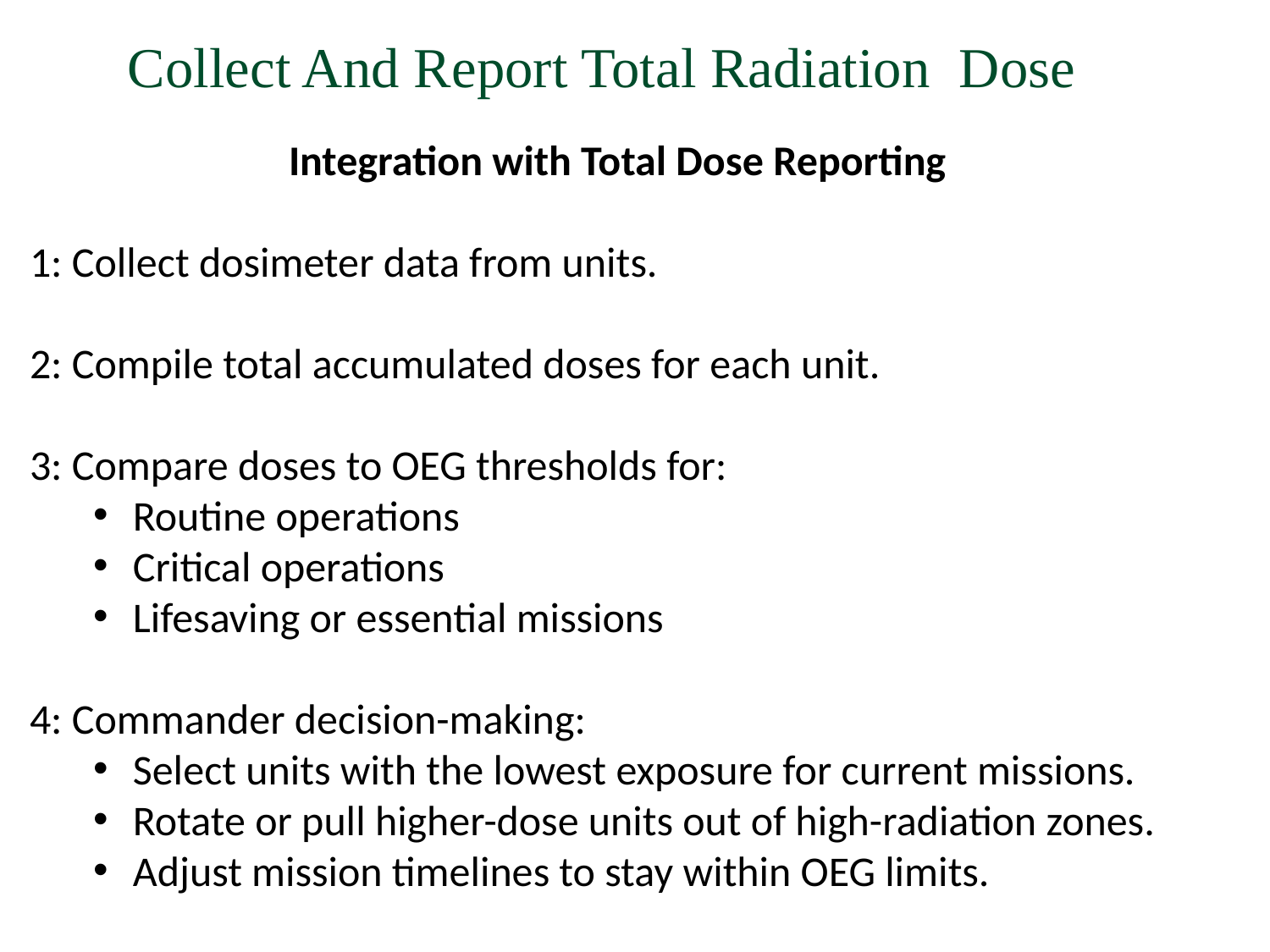

Collect And Report Total Radiation  Dose

                                    Integration with Total Dose Reporting

1: Collect dosimeter data from units.

2: Compile total accumulated doses for each unit.

3: Compare doses to OEG thresholds for:
Routine operations
Critical operations
Lifesaving or essential missions

4: Commander decision-making:
Select units with the lowest exposure for current missions.
Rotate or pull higher-dose units out of high-radiation zones.
Adjust mission timelines to stay within OEG limits.